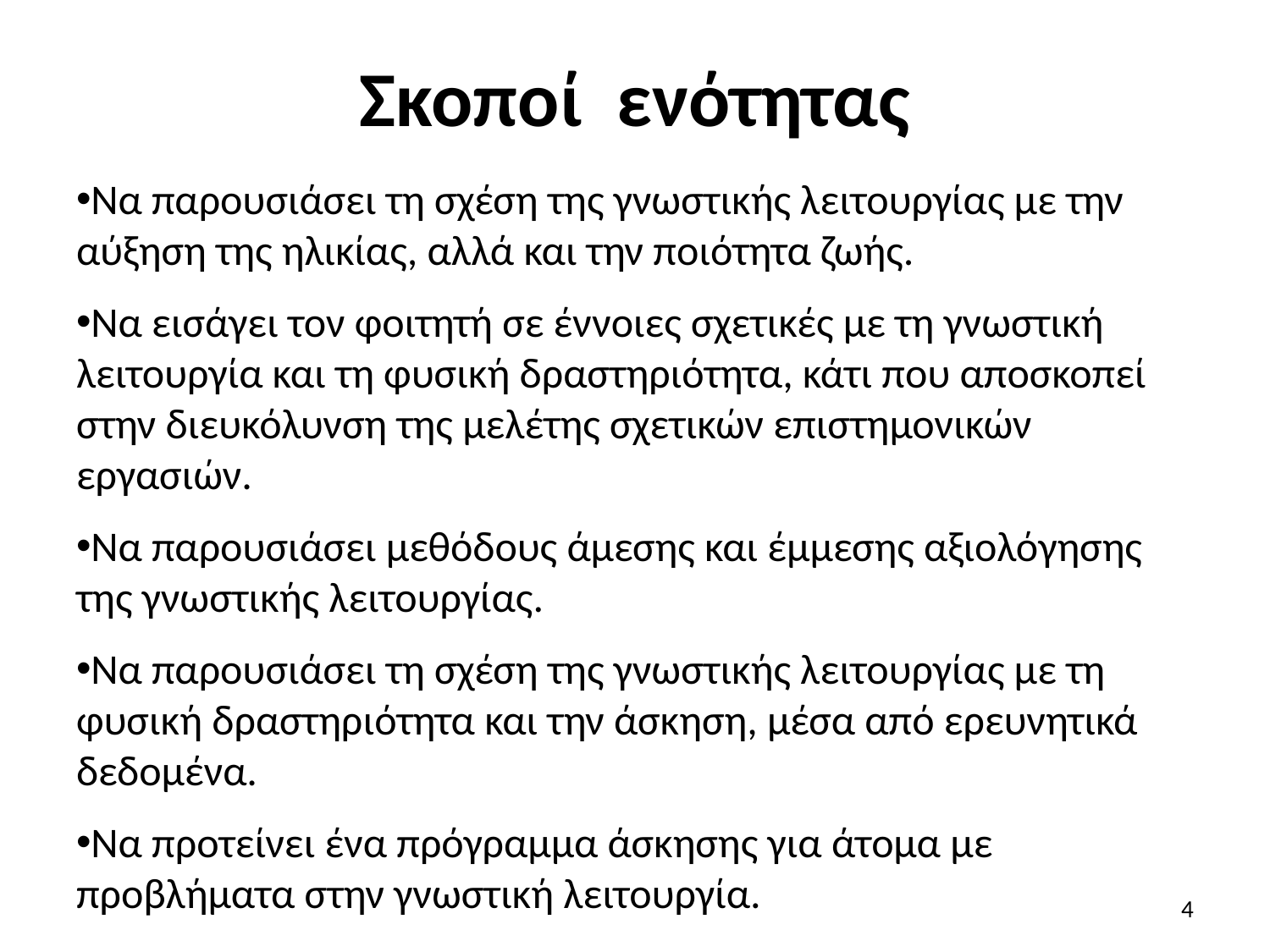

# Σκοποί  ενότητας
Να παρουσιάσει τη σχέση της γνωστικής λειτουργίας με την αύξηση της ηλικίας, αλλά και την ποιότητα ζωής.
Να εισάγει τον φοιτητή σε έννοιες σχετικές με τη γνωστική λειτουργία και τη φυσική δραστηριότητα, κάτι που αποσκοπεί στην διευκόλυνση της μελέτης σχετικών επιστημονικών εργασιών.
Να παρουσιάσει μεθόδους άμεσης και έμμεσης αξιολόγησης της γνωστικής λειτουργίας.
Να παρουσιάσει τη σχέση της γνωστικής λειτουργίας με τη φυσική δραστηριότητα και την άσκηση, μέσα από ερευνητικά δεδομένα.
Να προτείνει ένα πρόγραμμα άσκησης για άτομα με προβλήματα στην γνωστική λειτουργία.
4